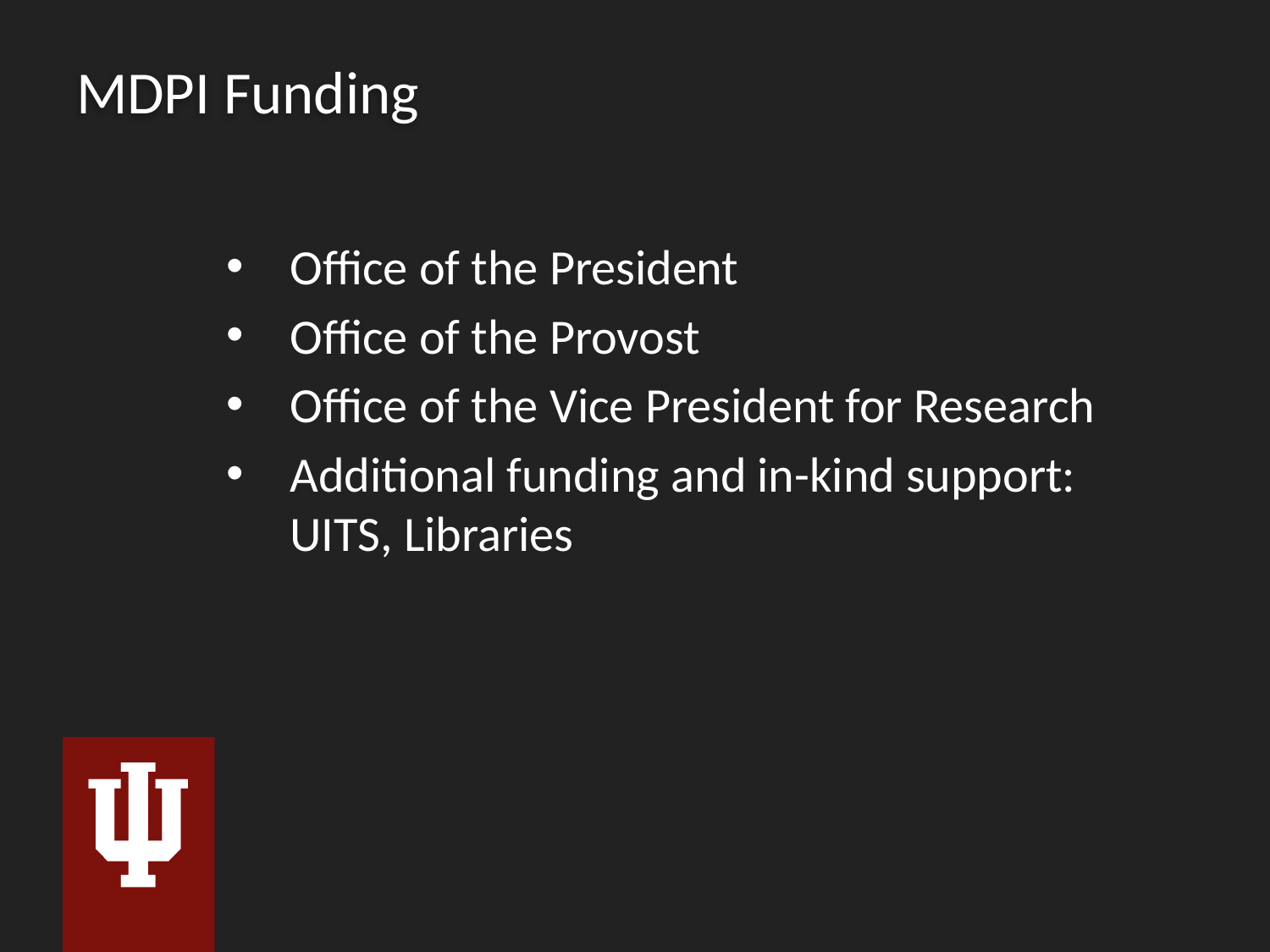

# MDPI Funding
Office of the President
Office of the Provost
Office of the Vice President for Research
Additional funding and in-kind support: UITS, Libraries